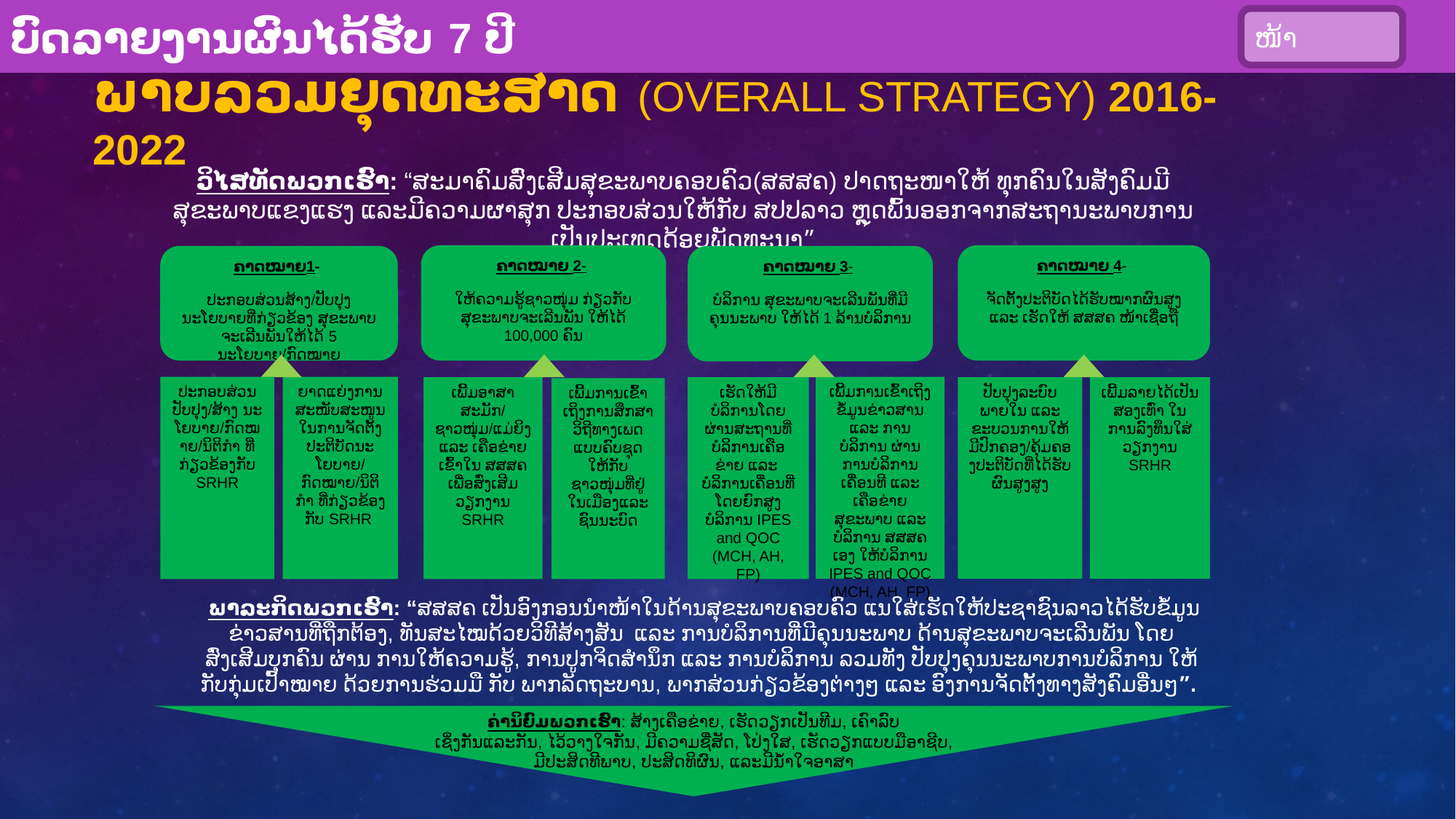

14
# ພາບລວມຍຸດທະສາດ (overall strategy) 2016-2022
ວິໄສທັດພວກເຮົາ: “ສະມາຄົມສົ່ງເສີມສຸຂະພາບຄອບຄົວ(ສສສຄ) ປາດຖະໜາໃຫ້ ທຸກຄົນໃນສັງຄົມມີສຸຂະພາບແຂງແຮງ ແລະມີຄວາມຜາສຸກ ປະກອບສ່ວນໃຫ້ກັບ ສປປລາວ ຫຼຸດພົ້ນອອກຈາກສະຖານະພາບການເປັນປະເທດດ້ອຍພັດທະນາ”
ຄາດໝາຍ 2-
ໃຫ້ຄວາມຮູ້ຊາວໜຸ່ມ ກ່ຽວກັບ ສຸຂະພາບຈະເລີນພັນ ໃຫ້ໄດ້ 100,000 ຄົນ
ຄາດໝາຍ 4-
ຈັດຕັ້ງປະຕິບັດໄດ້ຮັບໝາກຜົນສູງ ແລະ ເຮັດໃຫ້ ສສສຄ ໜ້າເຊື່ອຖື
ຄາດໝາຍ1-
ປະກອບສ່ວນສ້າງ/ປັບປຸງ ນະໂຍບາຍທີ່ກ່ຽວຂ້ອງ ສຸຂະພາບຈະເລີນພັນໃຫ້ໄດ້ 5 ນະໂຍບາຍ/ກົດໝາຍ
ຄາດໝາຍ 3-
ບໍລິການ ສຸຂະພາບຈະເລີນພັນທີ່ມີຄຸນນະພາບ ໃຫ້ໄດ້ 1 ລ້ານບໍລິການ

ປະກອບສ່ວນປັບປຸງ/ສ້າງ ນະ​ໂຍບາຍ/ກົດໝາຍ/ນິຕິ​ກໍາ ທີ່ກ່ຽວຂ້ອງກັບ SRHR
ຍາດແຍ່ງການສະໜັບສະໜູນໃນການຈັດຕັ້ງປະຕິບັດນະ​ໂຍບາຍ/ກົດໝາຍ/ນິຕິ​ກໍາ ​ທີ່ກ່ຽວຂ້ອງກັບ SRHR
ເພີ້ມການເຂົ້າເຖິງຂໍ້ມູນຂ່າວສານ ແລະ ການບໍລິການ ຜ່ານ ການບໍລິການເຄື່ອນທີ ແລະ ເຄືອຂ່າຍສຸຂະພາບ ແລະ ບໍລິການ ສສສຄ ເອງ ໃຫ້ບໍລິການ IPES and QOC (MCH, AH, FP)

ເພີ້ມອາສາສະມັກ/ຊາວໜຸ່ມ/ແມ່ຍິງ ແລະ ເຄືອຂ່າຍເຂົ້າໃນ ສສສຄ ເພື່ອສົ່ງເສີມວຽກງານ SRHR
ເຮັດໃຫ້ມີບໍລິການໂດຍຜ່ານສະຖານທີ່ບໍລິການເຄືອຂ່າຍ ແລະ  ບໍລິການເຄື່ອນທີ່ ໂດຍຍົກສູງ ບໍລິການ IPES and QOC (MCH, AH, FP)

ປັບປຸງລະບົບພາຍໃນ ແລະຂະບວນການໃຫ້ມີປົກຄອງ/ຄຸ້ມຄອງປະຕິບັດທີ່ໄດ້ຮັບຜົນສູງສູງ

ເພີ້ມລາຍໄດ້ເປັນສອງເທົ່າ ໃນການລົງທຶນໃສ່ວຽກງານ SRHR

ເພີ້ມການເຂົ້າເຖິງການສຶກສາວິຖີທາງເພດ ແບບຄົບຊຸດ ໃຫ້ກັບຊາວໜຸ່ມທີ່ຢູ່ໃນເມືອງແລະຊົນນະບົດ
 ພາລະກິດພວກເຮົາ: “ສສສຄ ເປັນອົງກອນນໍາໜ້າໃນດ້ານສຸຂະພາບຄອບຄົວ ແນໃສ່ເຮັດໃຫ້ປະຊາຊົນລາວໄດ້ຮັບຂໍ້ມູນຂ່າວສານທີ່ຖືກຕ້ອງ, ທັນສະໄໝດ້ວຍວິທີສ້າງສັນ  ແລະ ການບໍລິການທີ່ມີຄຸນນະພາບ ດ້ານສຸຂະພາບຈະເລີນພັນ ໂດຍ ສົ່ງເສີມບຸກຄົນ ຜ່ານ ການໃຫ້ຄວາມຮູ້, ການປູກຈິດສຳນຶກ ແລະ ການບໍລິການ ລວມທັງ ປັບປຸງຄຸນນະພາບການບໍລິການ ໃຫ້ກັບກຸ່ມເປົ້າໝາຍ ດ້ວຍການຮ່ວມມື ກັບ ພາກລັດຖະບານ, ພາກສ່ວນກ່ຽວຂ້ອງຕ່າງໆ ແລະ ອົງການຈັດຕັ້ງທາງສັງຄົມອື່ນໆ”.
ຄ່ານິຍົມພວກເຮົາ: ສ້າງເຄືອຂ່າຍ, ເຮັດວຽກເປັນທີມ, ເຄົາລົບເຊິ່ງກັນແລະກັນ, ໄວ້ວາງໃຈກັນ, ມີຄວາມຊື່ສັດ, ໂປ່ງໃສ, ເຮັດວຽກແບບມືອາຊີບ, ມີປະສິດທີພາບ, ປະສິດທິຜົນ, ແລະມີນໍ້າໃຈອາສາ